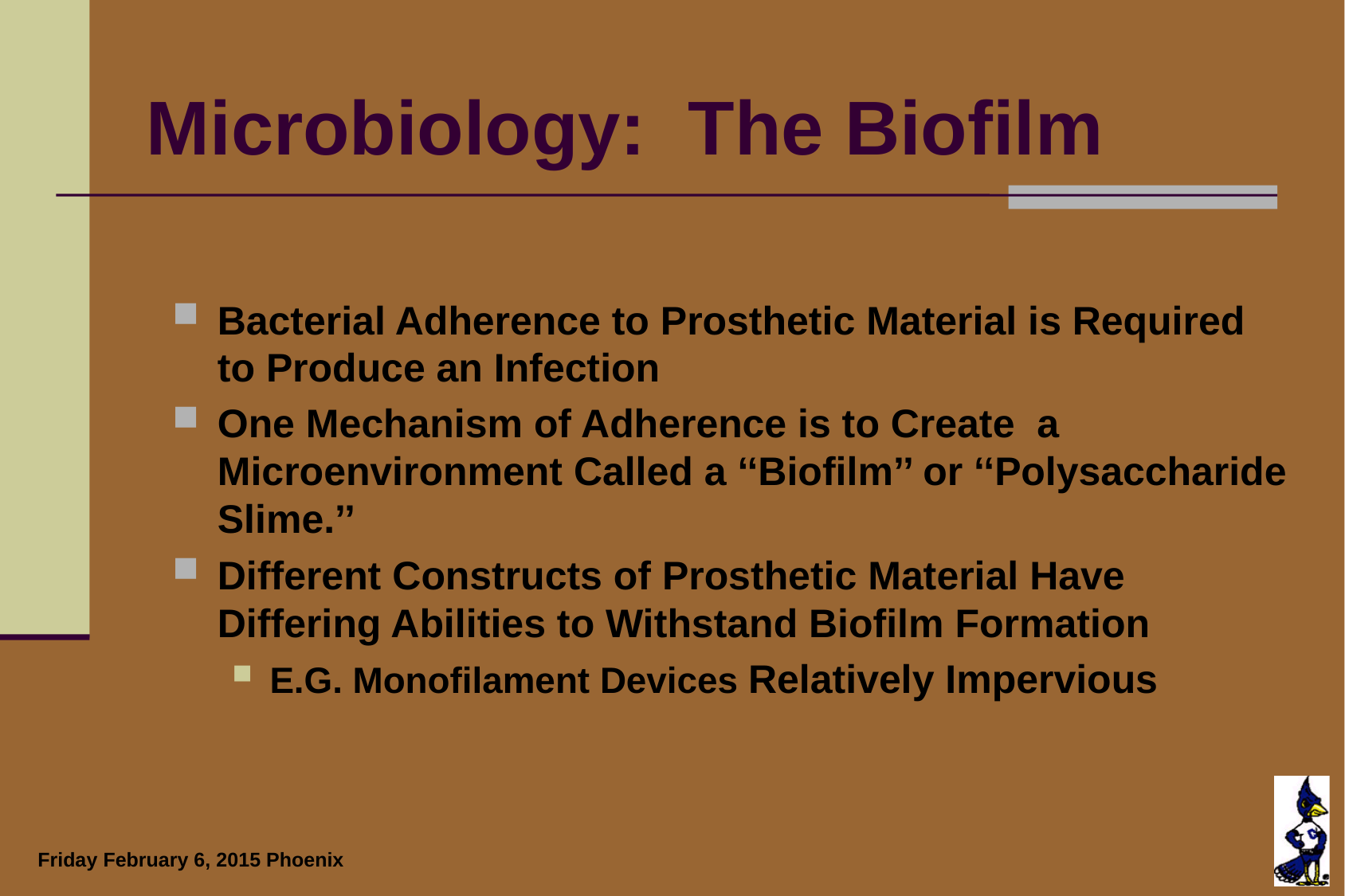

# Microbiology:  The Biofilm
Bacterial Adherence to Prosthetic Material is Required to Produce an Infection
One Mechanism of Adherence is to Create  a Microenvironment Called a ‘‘Biofilm’’ or ‘‘Polysaccharide Slime.’’
Different Constructs of Prosthetic Material Have Differing Abilities to Withstand Biofilm Formation
E.G. Monofilament Devices Relatively Impervious